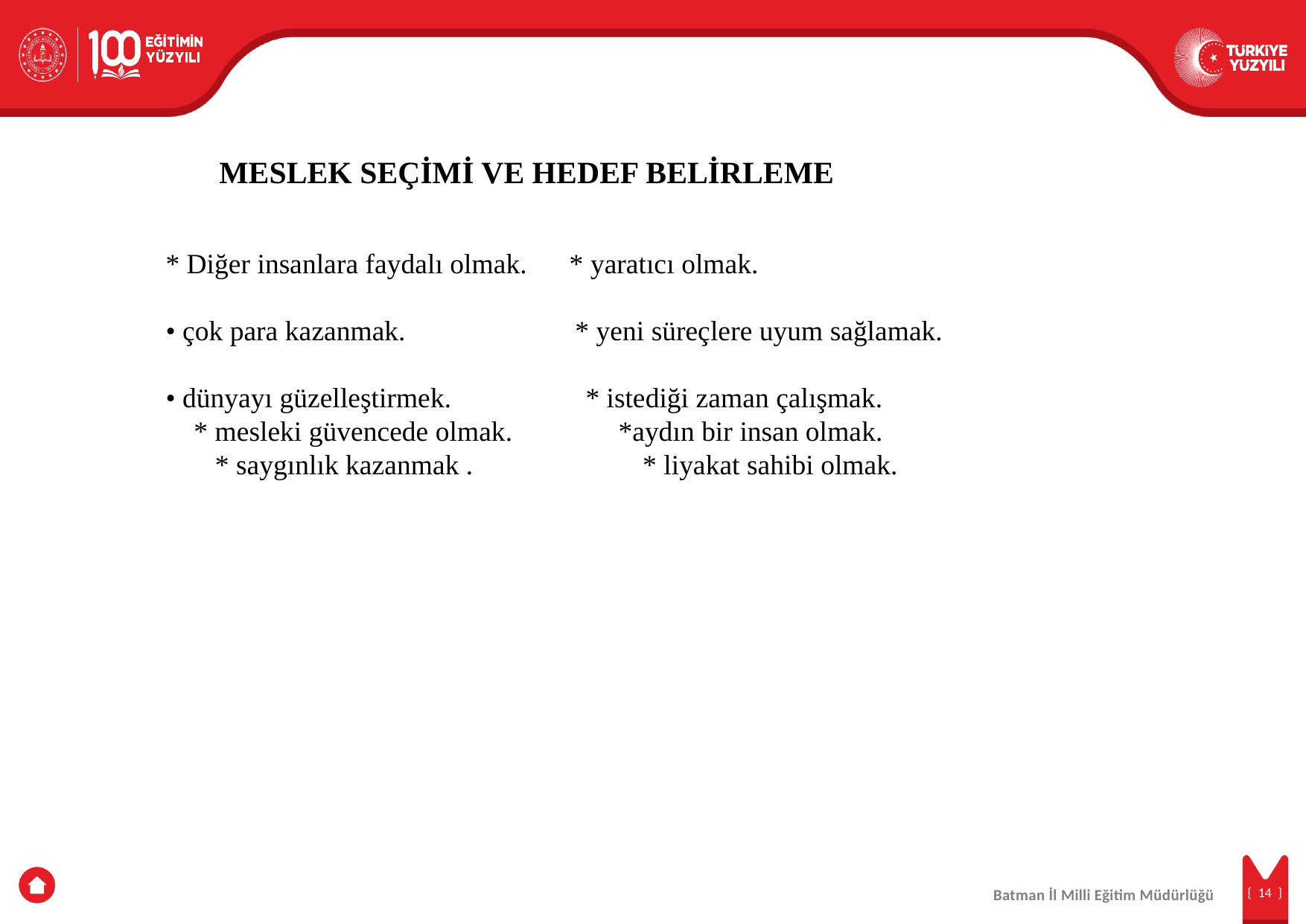

MESLEK SEÇİMİ VE HEDEF BELİRLEME
* Diğer insanlara faydalı olmak.      * yaratıcı olmak.

• çok para kazanmak.                        * yeni süreçlere uyum sağlamak.

• dünyayı güzelleştirmek.                   * istediği zaman çalışmak.                  * mesleki güvencede olmak.               *aydın bir insan olmak.                     * saygınlık kazanmak .                        * liyakat sahibi olmak.